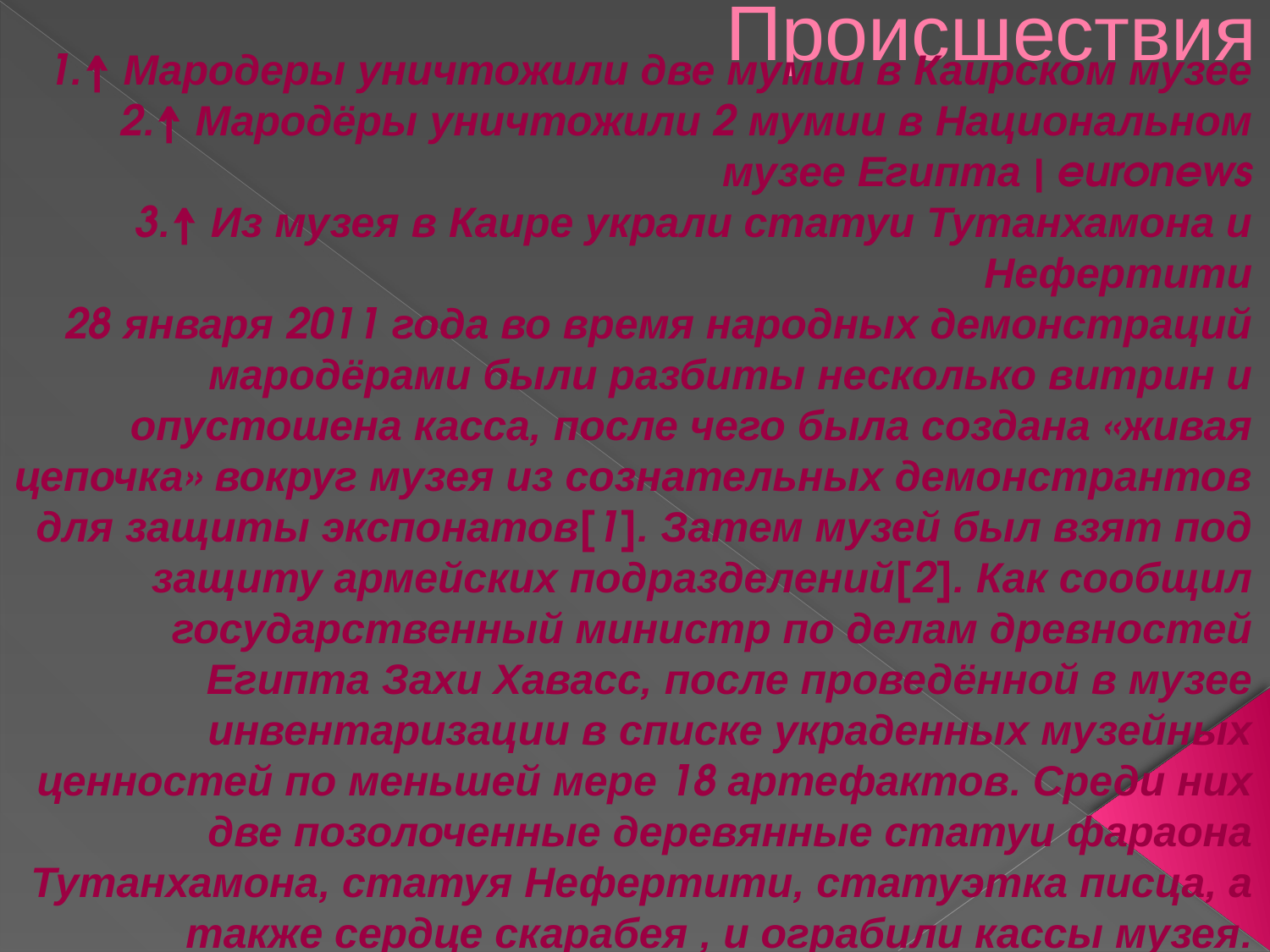

# Происшествия
1.↑ Мародеры уничтожили две мумии в Каирском музее
2.↑ Мародёры уничтожили 2 мумии в Национальном музее Египта | euronews
3.↑ Из музея в Каире украли статуи Тутанхамона и Нефертити
28 января 2011 года во время народных демонстраций мародёрами были разбиты несколько витрин и опустошена касса, после чего была создана «живая цепочка» вокруг музея из сознательных демонстрантов для защиты экспонатов[1]. Затем музей был взят под защиту армейских подразделений[2]. Как сообщил государственный министр по делам древностей Египта Захи Хавасс, после проведённой в музее инвентаризации в списке украденных музейных ценностей по меньшей мере 18 артефактов. Среди них две позолоченные деревянные статуи фараона Тутанхамона, статуя Нефертити, статуэтка писца, а также сердце скарабея , и ограбили кассы музея.